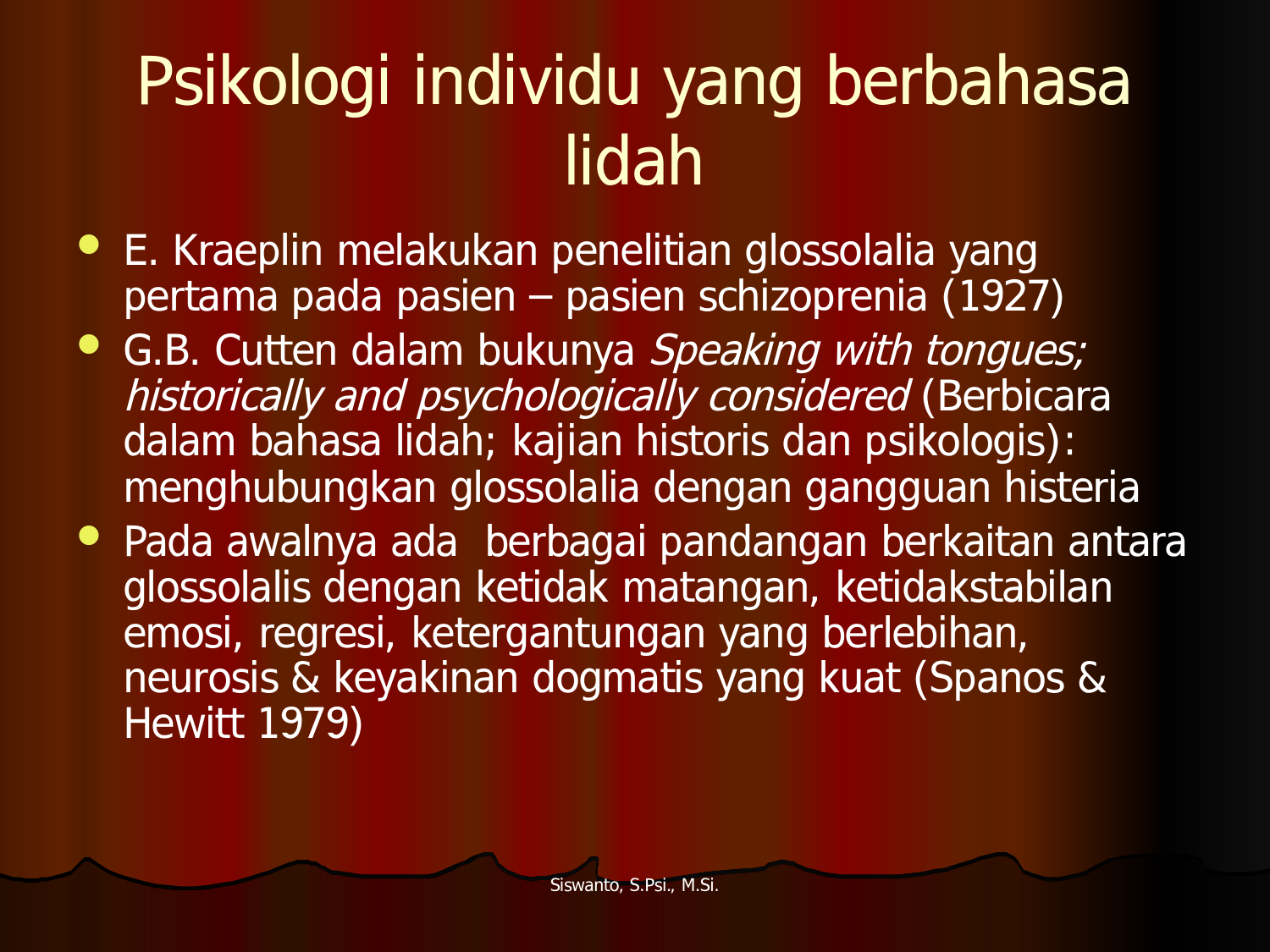

# Psikologi individu yang berbahasa lidah
E. Kraeplin melakukan penelitian glossolalia yang pertama pada pasien – pasien schizoprenia (1927)
G.B. Cutten dalam bukunya Speaking with tongues; historically and psychologically considered (Berbicara dalam bahasa lidah; kajian historis dan psikologis): menghubungkan glossolalia dengan gangguan histeria
Pada awalnya ada  berbagai pandangan berkaitan antara glossolalis dengan ketidak matangan, ketidakstabilan emosi, regresi, ketergantungan yang berlebihan, neurosis & keyakinan dogmatis yang kuat (Spanos & Hewitt 1979)
Siswanto, S.Psi., M.Si.